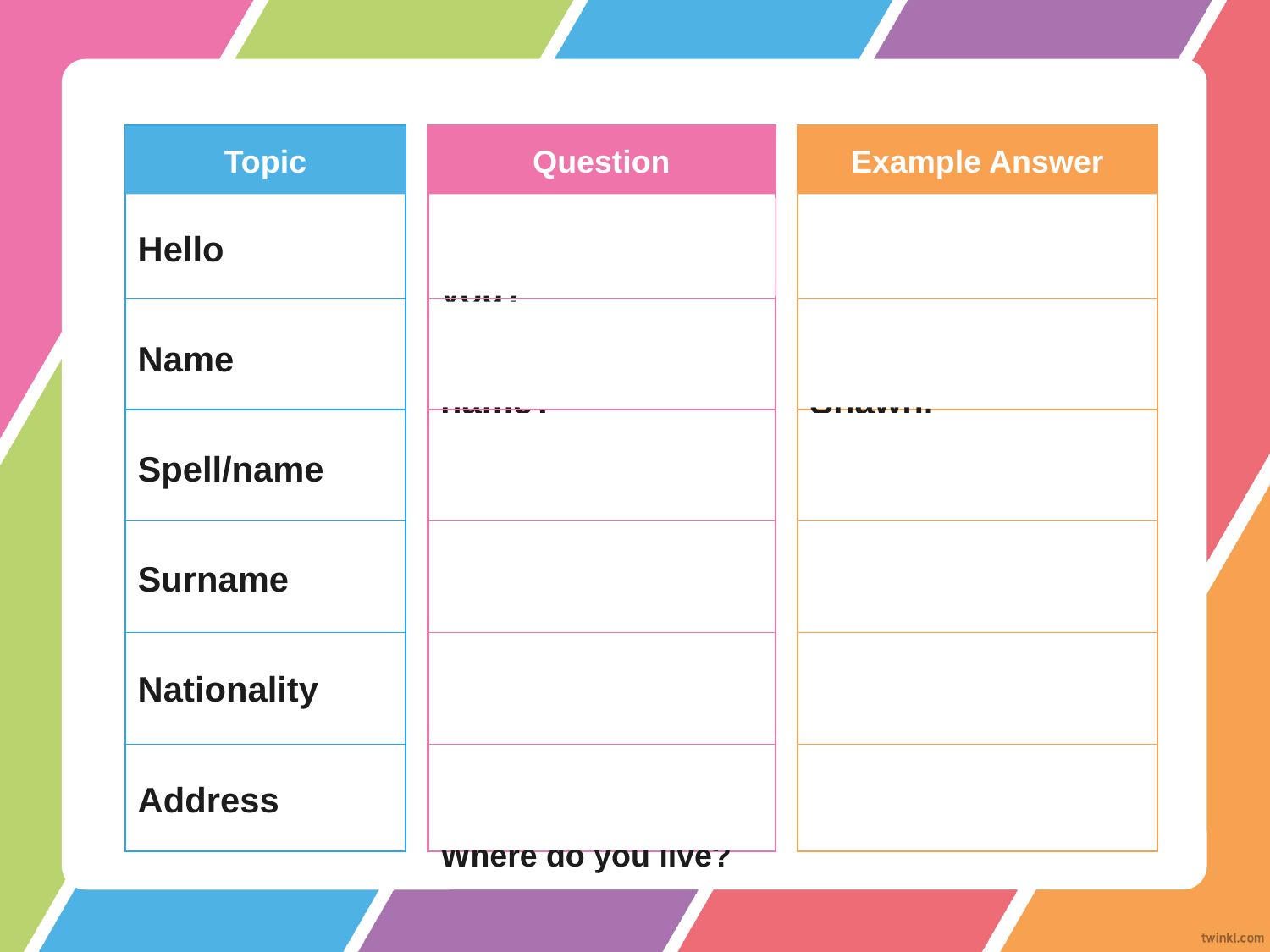

Topic

Question

Example Answer

I’m well, thanks. How about you?
Hello
Hello, how are you?

Name
What’s your name?
My name is Shawn.

How do you spell your first name?
S-H-A-W-N
Spell/name

What’s your surname?
Surname
It’s Benson.

Where are you from?
I’m from Scotland.
Nationality

What’s your address?
Where do you live?
I live at 52 Mill Road, Glasgow.
Address